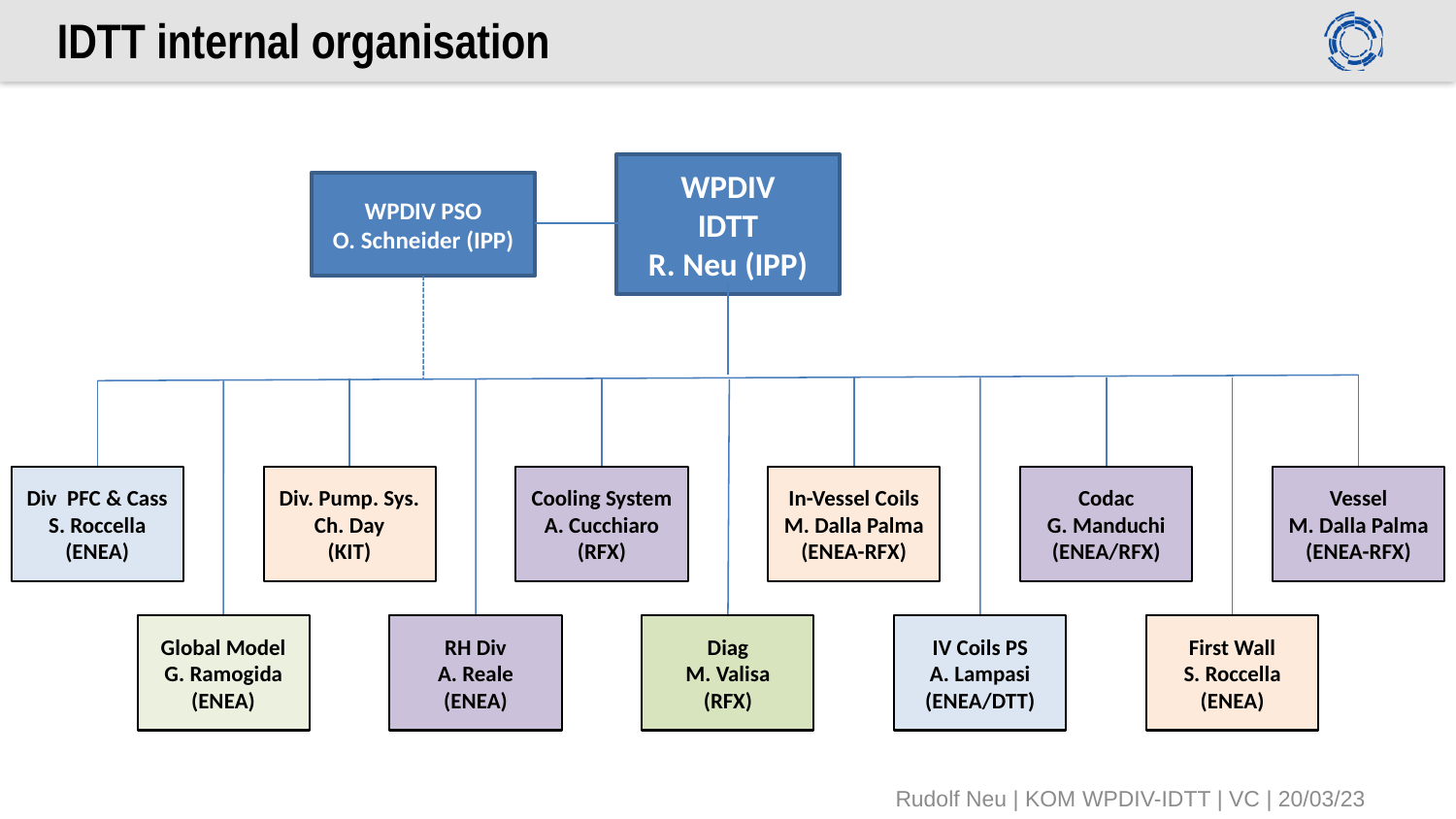

# IDTT internal organisation
WPDIV
IDTT
R. Neu (IPP)
WPDIV PSO
O. Schneider (IPP)
Div  PFC & Cass
S. Roccella
(ENEA)
Div. Pump. Sys.
Ch. Day
(KIT)
Cooling System
A. Cucchiaro
(RFX)
In-Vessel Coils
M. Dalla Palma
(ENEA-RFX)
Codac
G. Manduchi
(ENEA/RFX)
Vessel
M. Dalla Palma
(ENEA-RFX)
Global Model
G. Ramogida
(ENEA)
RH Div
A. Reale
(ENEA)
Diag
M. Valisa
(RFX)
IV Coils PS
A. Lampasi
(ENEA/DTT)
First Wall
S. Roccella
(ENEA)
Rudolf Neu | KOM WPDIV-IDTT | VC | 20/03/23